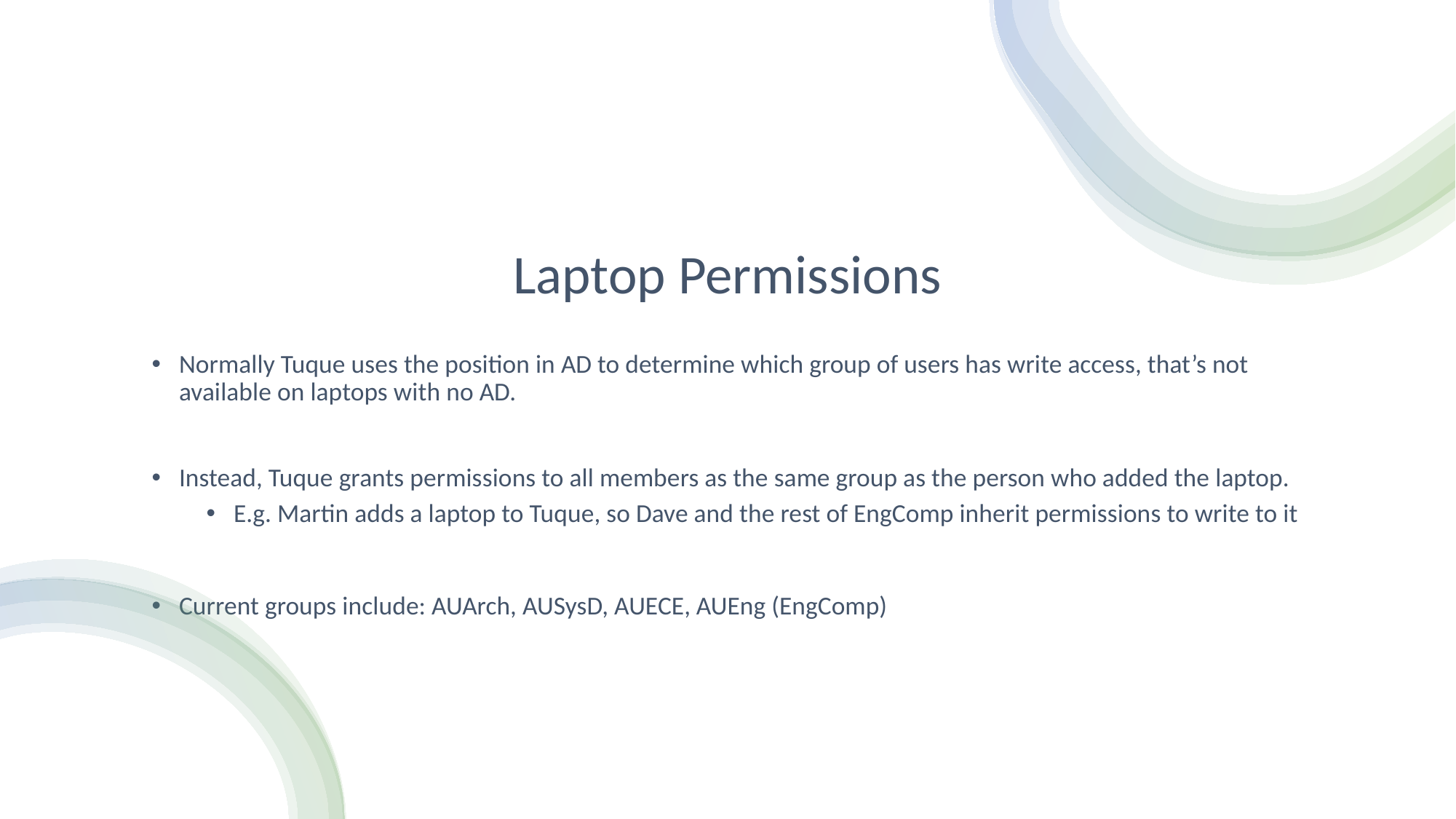

# Laptop Permissions
Normally Tuque uses the position in AD to determine which group of users has write access, that’s not available on laptops with no AD.

Instead, Tuque grants permissions to all members as the same group as the person who added the laptop.
E.g. Martin adds a laptop to Tuque, so Dave and the rest of EngComp inherit permissions to write to it

Current groups include: AUArch, AUSysD, AUECE, AUEng (EngComp)